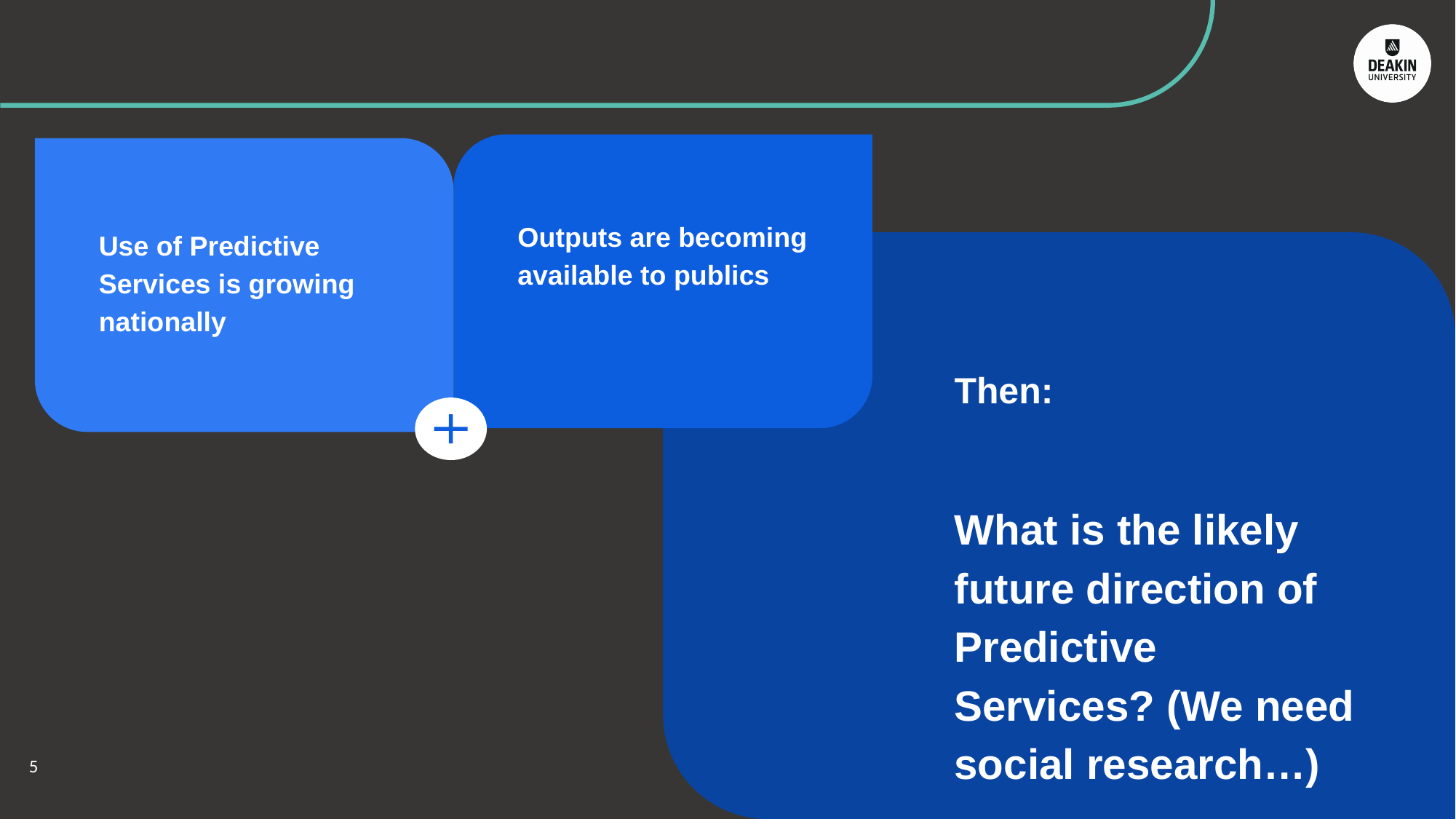

Outputs are becoming available to publics

Use of Predictive Services is growing nationally

Then:
What is the likely future direction of Predictive Services? (We need social research…)

5